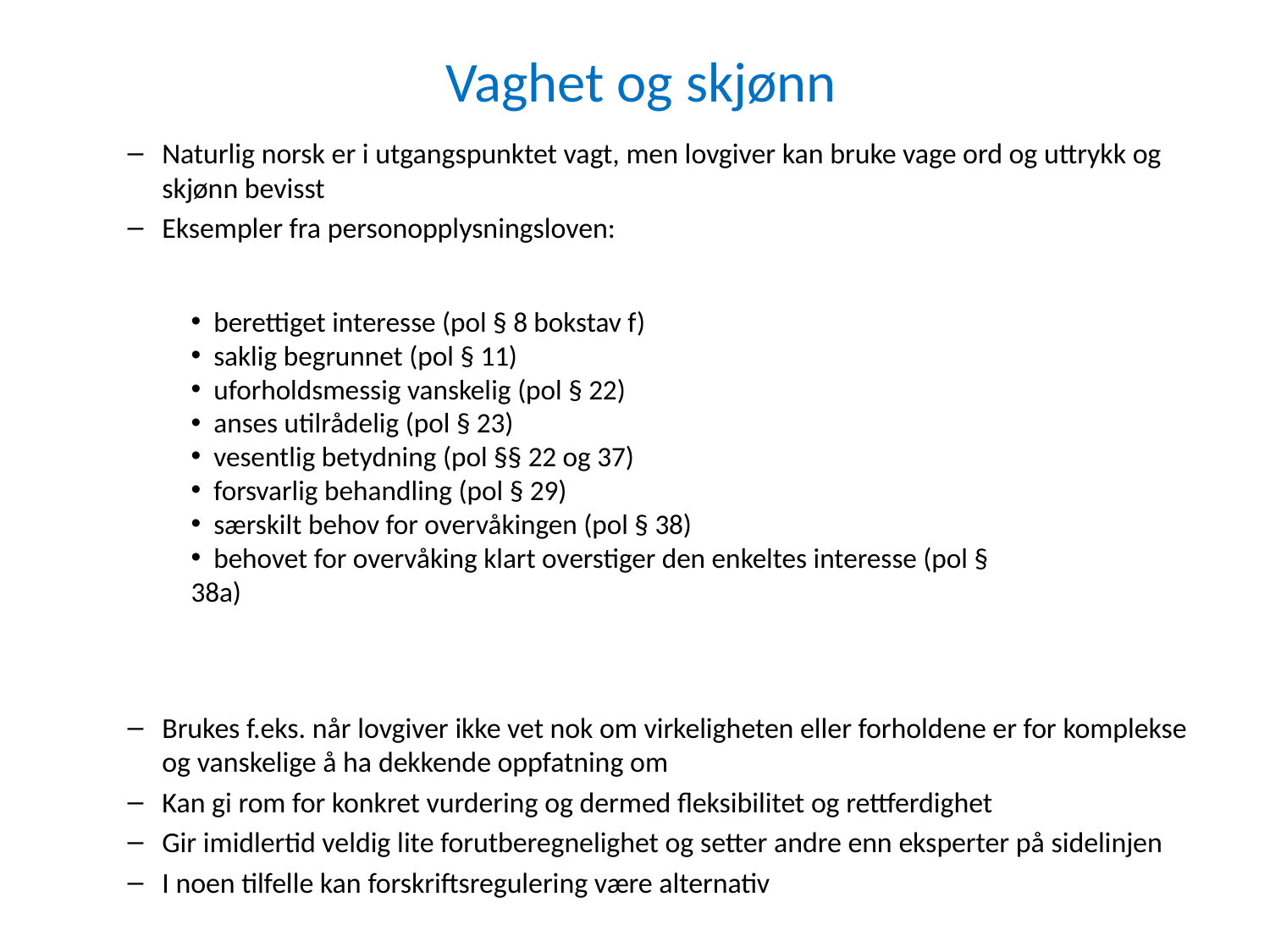

# Vaghet og skjønn
Naturlig norsk er i utgangspunktet vagt, men lovgiver kan bruke vage ord og uttrykk og skjønn bevisst
Eksempler fra personopplysningsloven:

Brukes f.eks. når lovgiver ikke vet nok om virkeligheten eller forholdene er for komplekse og vanskelige å ha dekkende oppfatning om
Kan gi rom for konkret vurdering og dermed fleksibilitet og rettferdighet
Gir imidlertid veldig lite forutberegnelighet og setter andre enn eksperter på sidelinjen
I noen tilfelle kan forskriftsregulering være alternativ

  berettiget interesse (pol § 8 bokstav f)
  saklig begrunnet (pol § 11)
  uforholdsmessig vanskelig (pol § 22)
  anses utilrådelig (pol § 23)
  vesentlig betydning (pol §§ 22 og 37)
  forsvarlig behandling (pol § 29)
  særskilt behov for overvåkingen (pol § 38)
  behovet for overvåking klart overstiger den enkeltes interesse (pol § 38a)